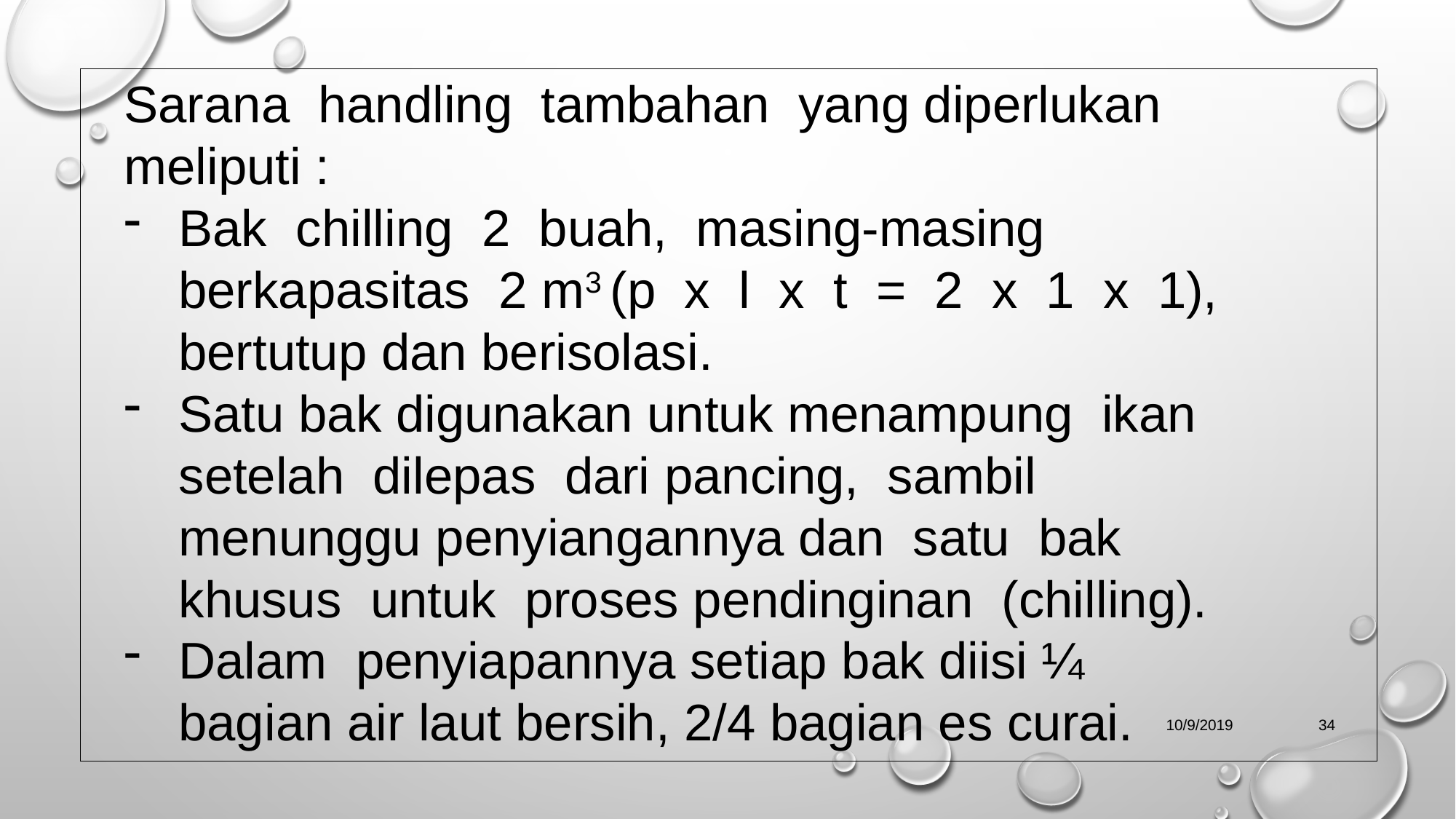

Sarana  handling  tambahan  yang diperlukan meliputi :
Bak  chilling  2  buah,  masing-masing berkapasitas  2 m3 (p  x  l  x  t  =  2  x  1  x  1), bertutup dan berisolasi.
Satu bak digunakan untuk menampung  ikan  setelah  dilepas  dari pancing,  sambil  menunggu penyiangannya dan  satu  bak  khusus  untuk  proses pendinginan  (chilling).
Dalam  penyiapannya setiap bak diisi ¼ bagian air laut bersih, 2/4 bagian es curai.

10/9/2019
34